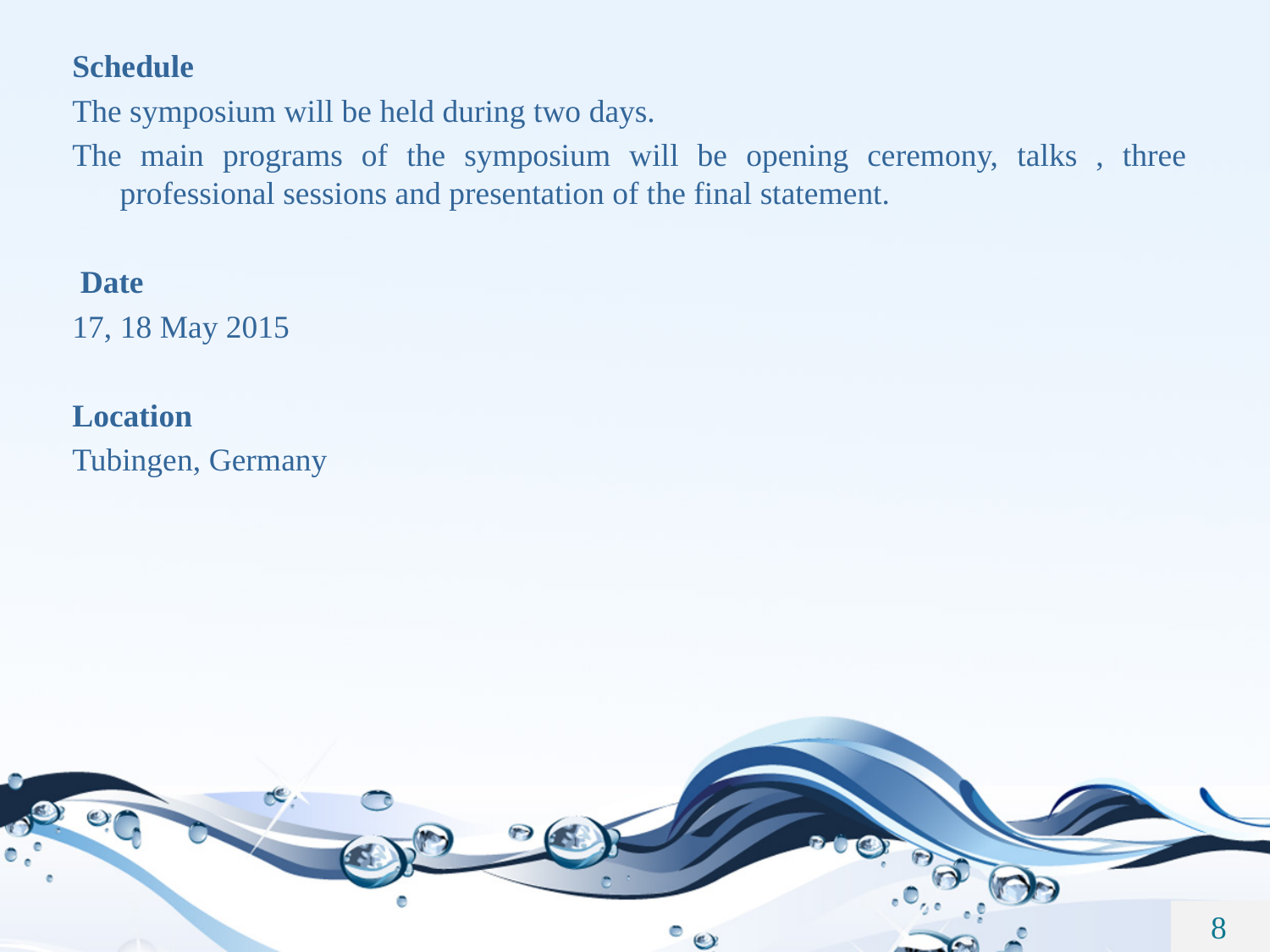

Schedule
The symposium will be held during two days.
The main programs of the symposium will be opening ceremony, talks , three professional sessions and presentation of the final statement.

 Date
17, 18 May 2015

Location
Tubingen, Germany
  8